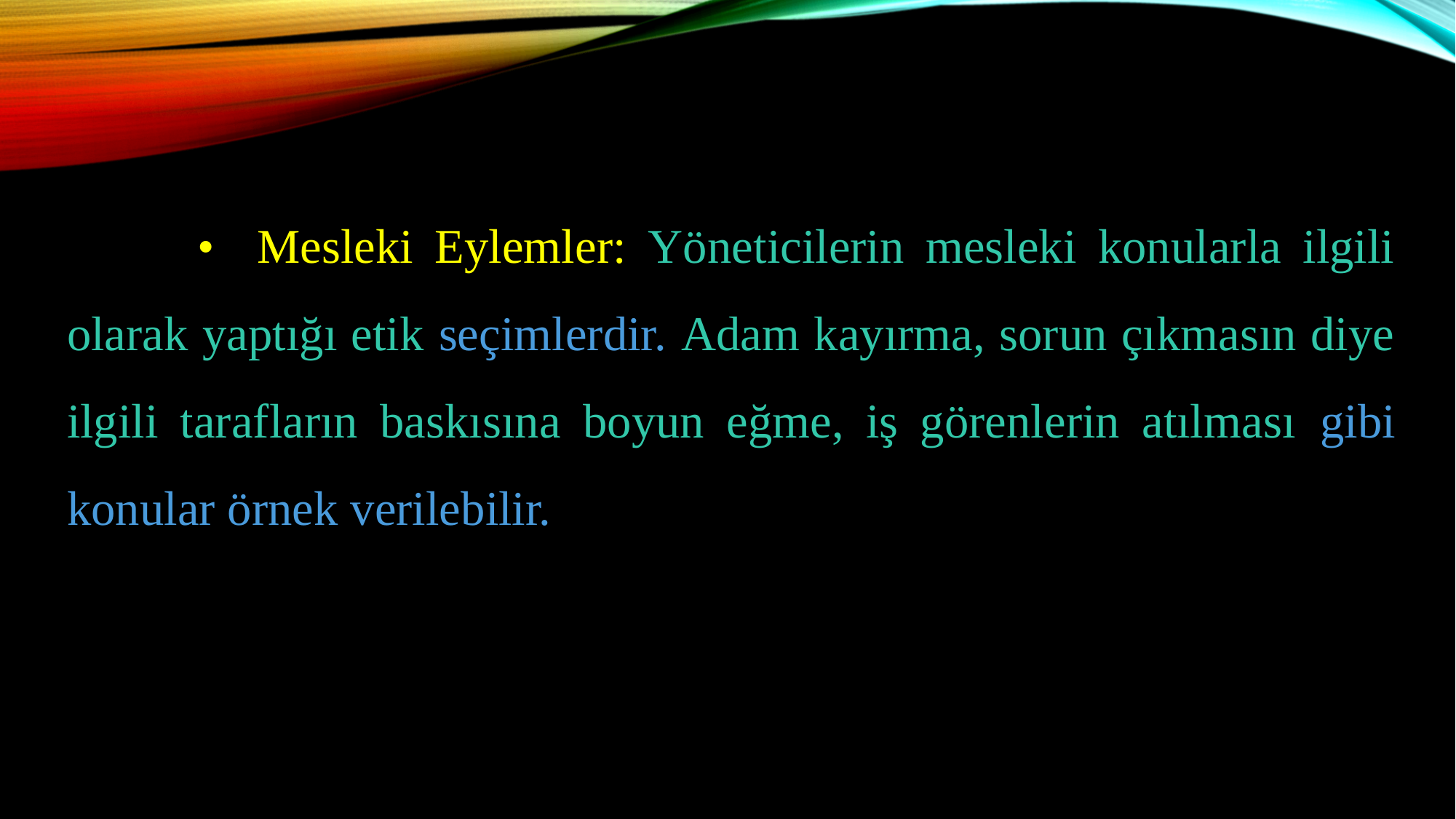

•  Mesleki Eylemler: Yöneticilerin mesleki konularla ilgili olarak yaptığı etik seçimlerdir. Adam kayırma, sorun çıkmasın diye ilgili tarafların baskısına boyun eğme, iş görenlerin atılması gibi konular örnek verilebilir.